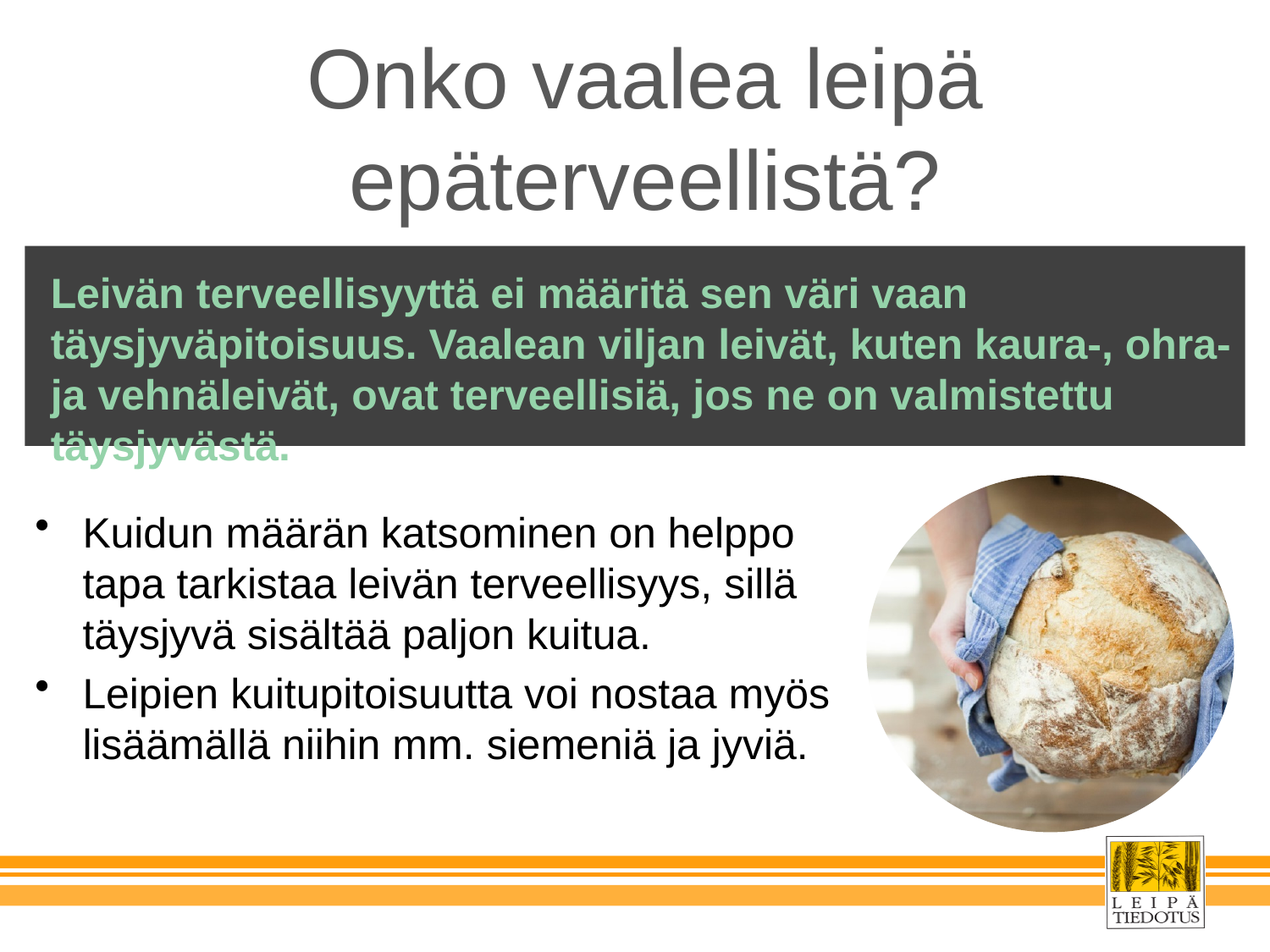

# Onko vaalea leipä epäterveellistä?

Leivän terveellisyyttä ei määritä sen väri vaan täysjyväpitoisuus. Vaalean viljan leivät, kuten kaura-, ohra- ja vehnäleivät, ovat terveellisiä, jos ne on valmistettu täysjyvästä.

Kuidun määrän katsominen on helppo tapa tarkistaa leivän terveellisyys, sillä täysjyvä sisältää paljon kuitua.
Leipien kuitupitoisuutta voi nostaa myös lisäämällä niihin mm. siemeniä ja jyviä.